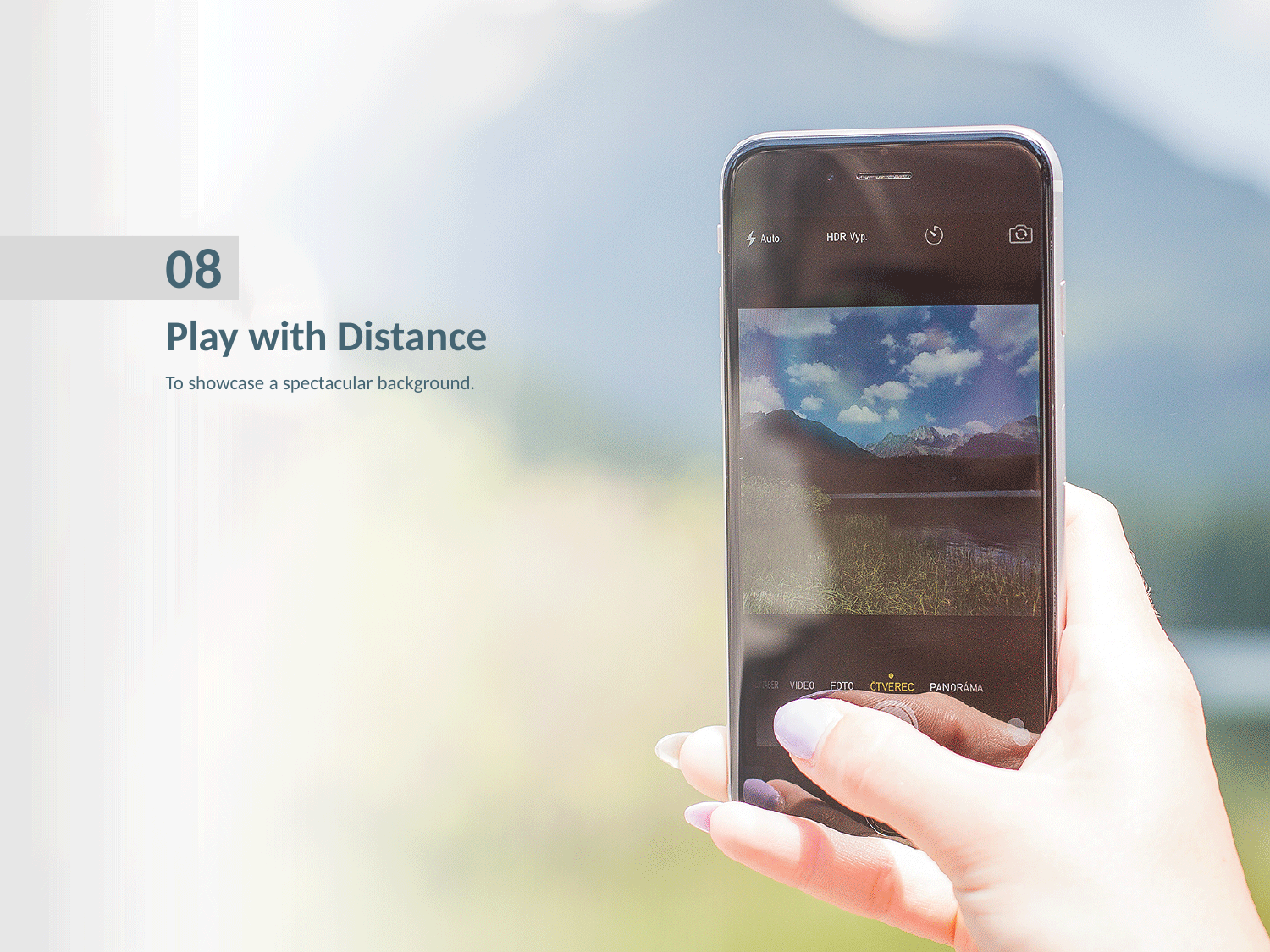

08
Play with Distance
To showcase a spectacular background.